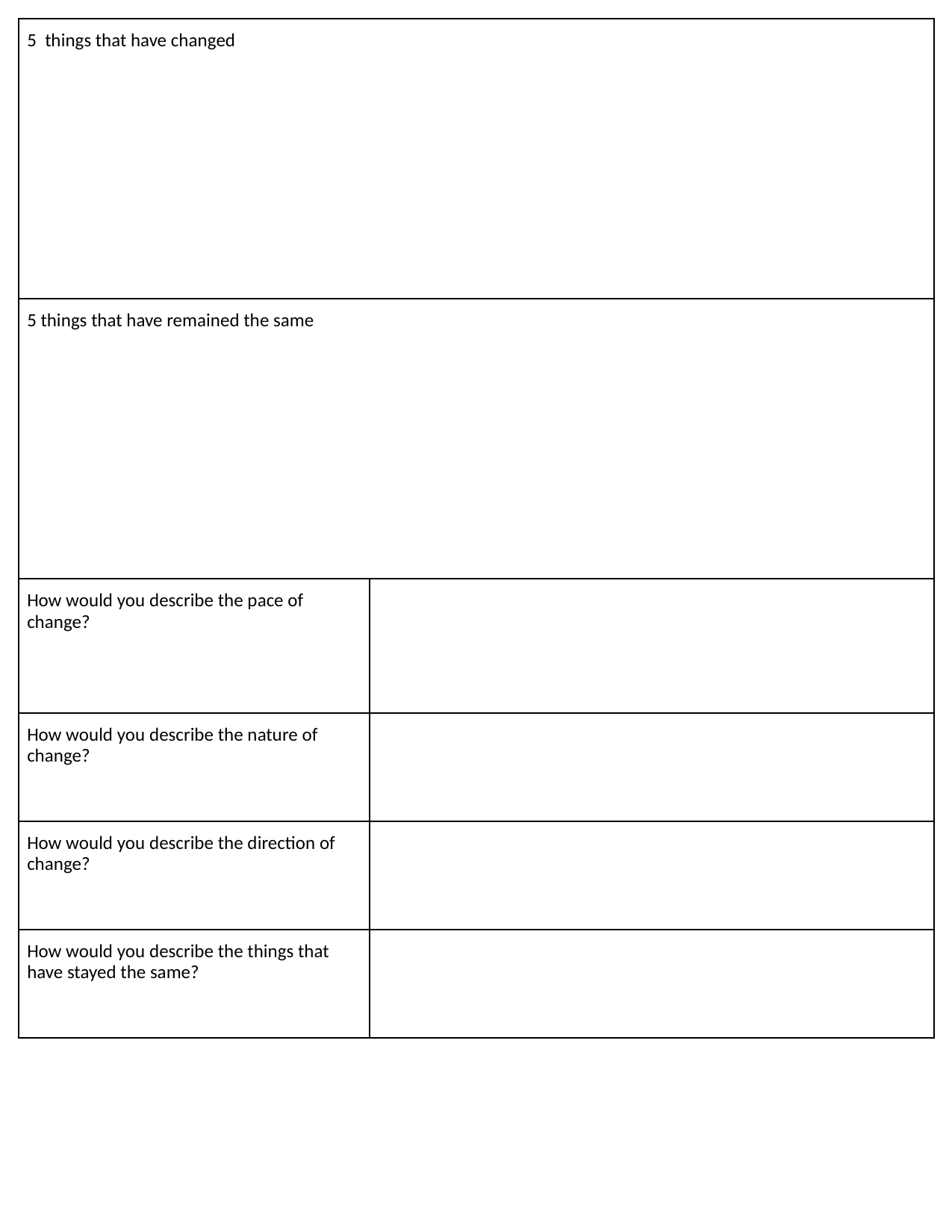

| 5 things that have changed |  |
| --- | --- |
| 5 things that have remained the same |  |
| How would you describe the pace of change? |  |
| How would you describe the nature of change? |  |
| How would you describe the direction of change? |  |
| How would you describe the things that have stayed the same? |  |